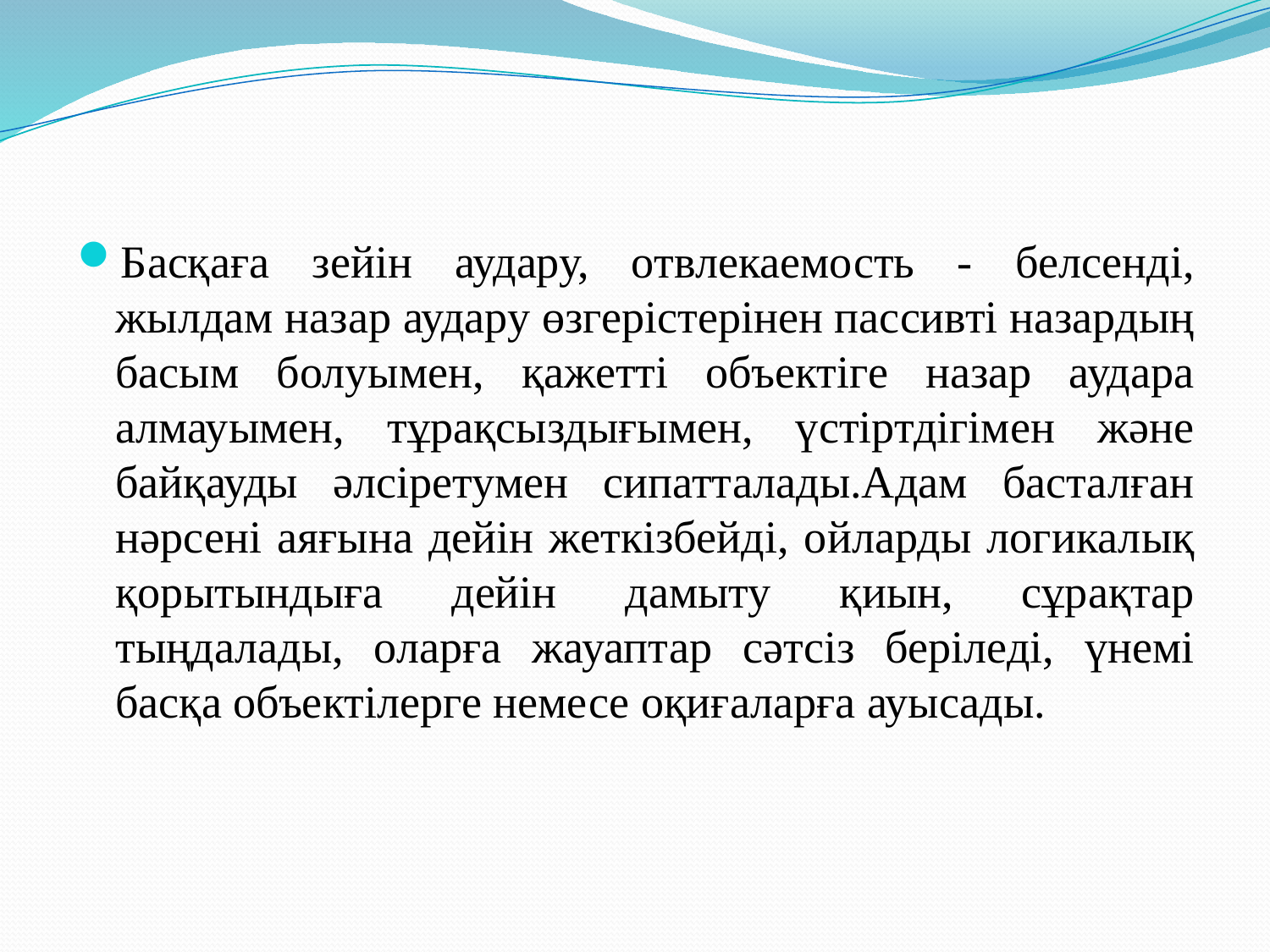

Басқаға зейін аудару, отвлекаемость - белсенді, жылдам назар аудару өзгерістерінен пассивті назардың басым болуымен, қажетті объектіге назар аудара алмауымен, тұрақсыздығымен, үстіртдігімен және байқауды әлсіретумен сипатталады.Адам басталған нәрсені аяғына дейін жеткізбейді, ойларды логикалық қорытындыға дейін дамыту қиын, сұрақтар тыңдалады, оларға жауаптар сәтсіз беріледі, үнемі басқа объектілерге немесе оқиғаларға ауысады.